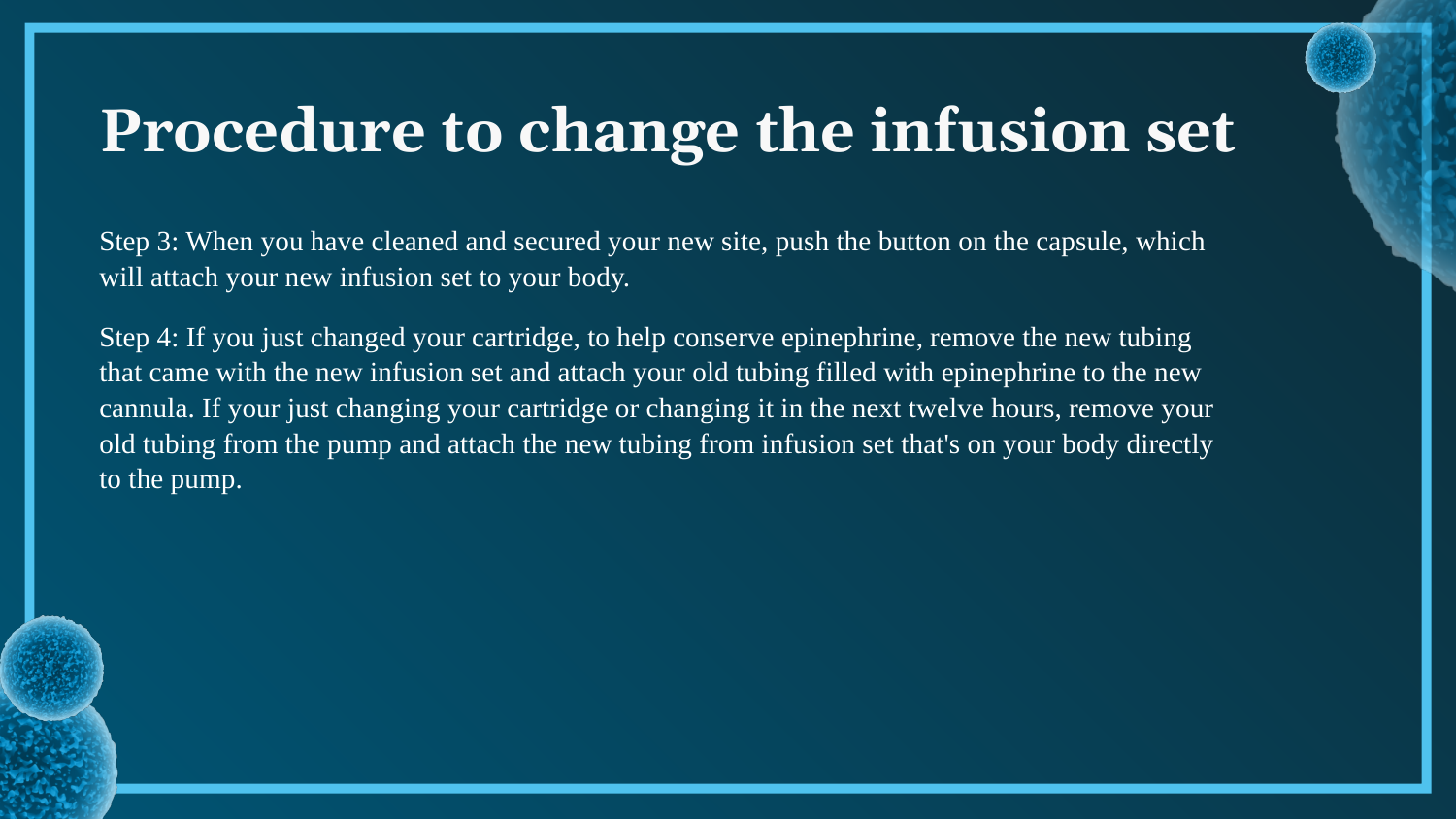

Procedure to change the infusion set
Step 3: When you have cleaned and secured your new site, push the button on the capsule, which will attach your new infusion set to your body.
Step 4: If you just changed your cartridge, to help conserve epinephrine, remove the new tubing that came with the new infusion set and attach your old tubing filled with epinephrine to the new cannula. If your just changing your cartridge or changing it in the next twelve hours, remove your old tubing from the pump and attach the new tubing from infusion set that's on your body directly to the pump.